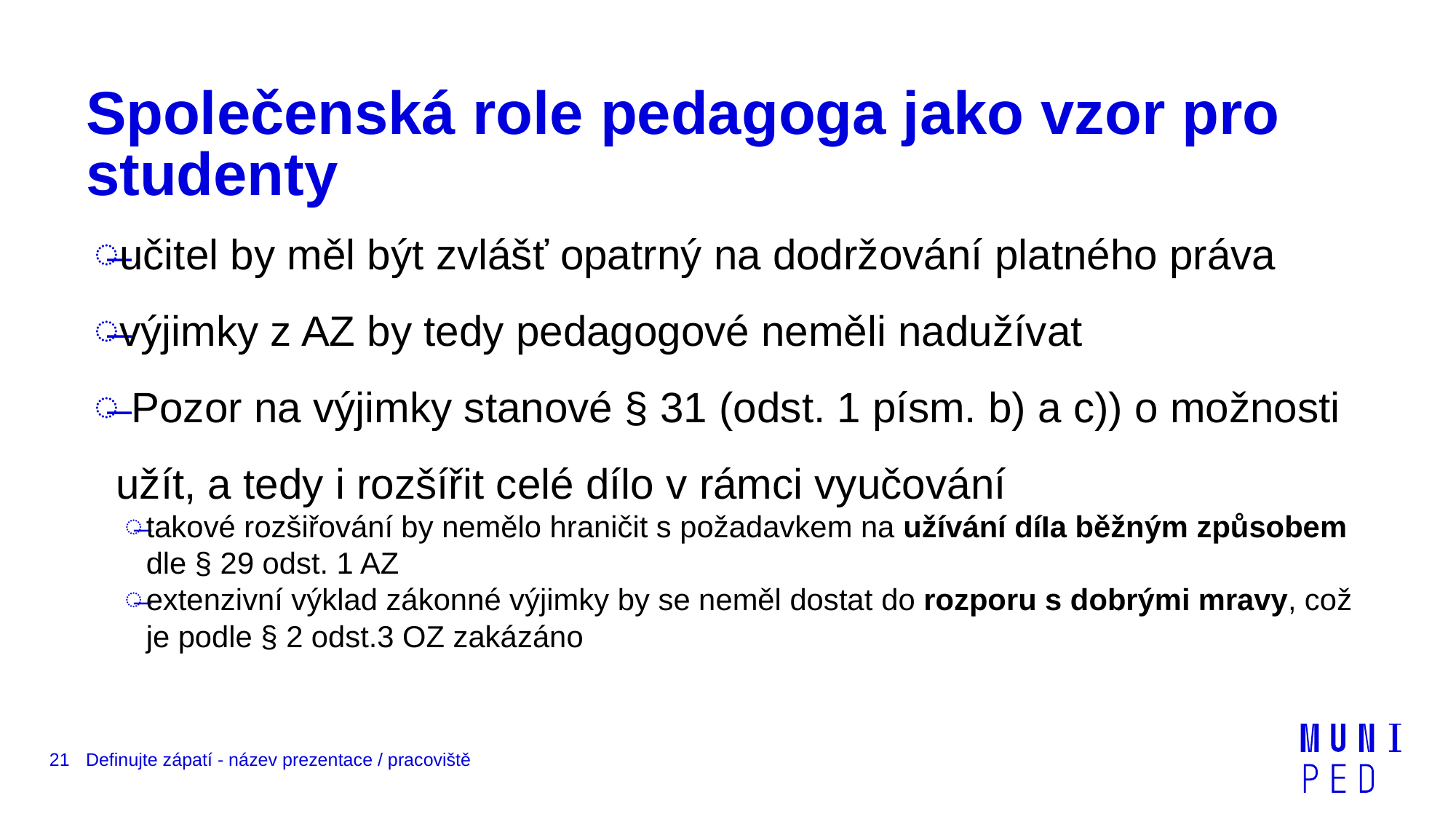

# Společenská role pedagoga jako vzor pro studenty
učitel by měl být zvlášť opatrný na dodržování platného práva
výjimky z AZ by tedy pedagogové neměli nadužívat
 Pozor na výjimky stanové § 31 (odst. 1 písm. b) a c)) o možnosti užít, a tedy i rozšířit celé dílo v rámci vyučování
takové rozšiřování by nemělo hraničit s požadavkem na užívání díIa běžným způsobem dle § 29 odst. 1 AZ
extenzivní výklad zákonné výjimky by se neměl dostat do rozporu s dobrými mravy, což je podle § 2 odst.3 OZ zakázáno
21
Definujte zápatí - název prezentace / pracoviště